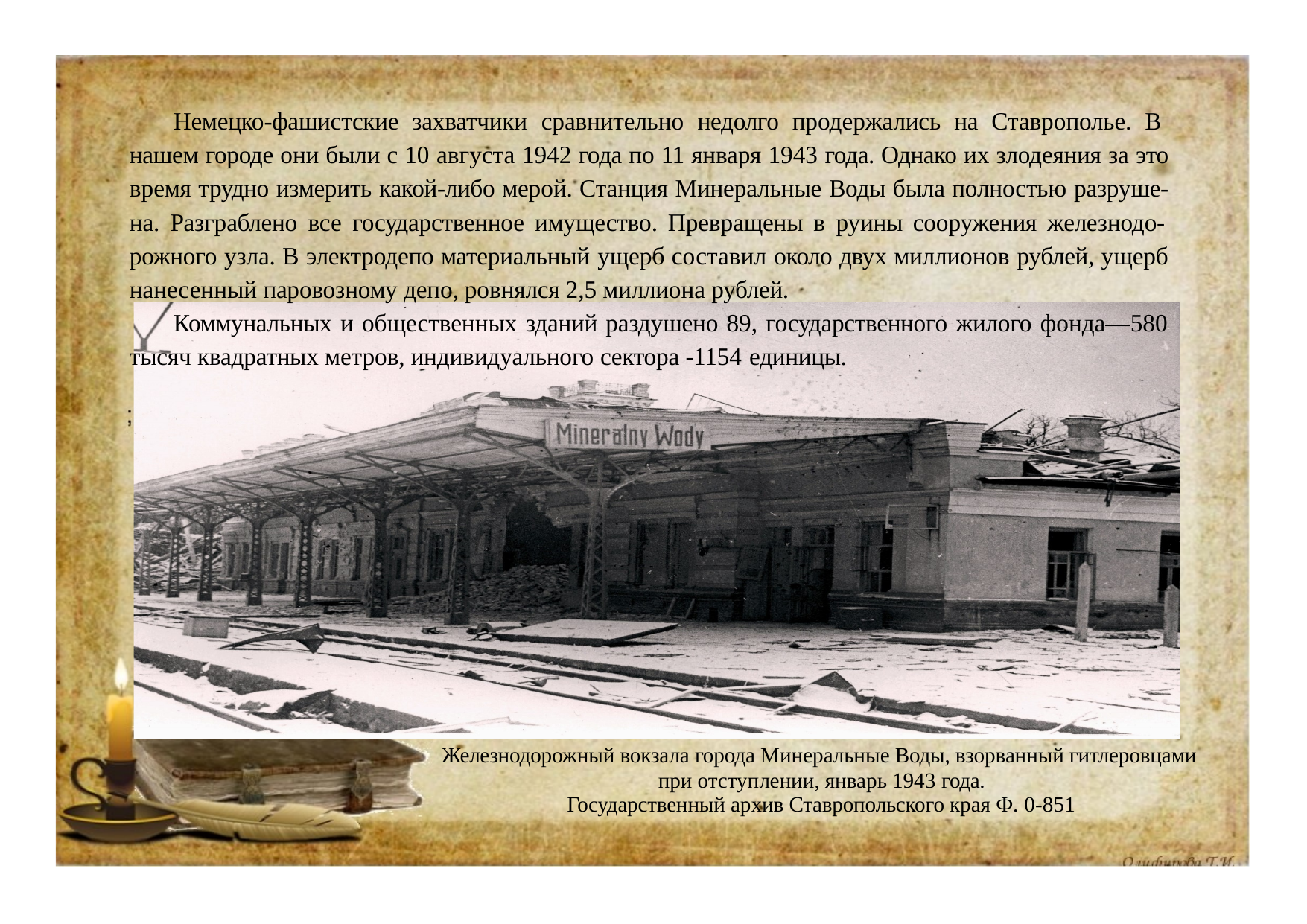

Немецко-фашистские захватчики сравнительно недолго продержались на Ставрополье. В  нашем городе они были с 10 августа 1942 года по 11 января 1943 года. Однако их злодеяния за это  время трудно измерить какой-либо мерой. Станция Минеральные Воды была полностью разруше-  на. Разграблено все государственное имущество. Превращены в руины сооружения железнодо-  рожного узла. В электродепо материальный ущерб составил около двух миллионов рублей, ущерб  нанесенный паровозному депо, ровнялся 2,5 миллиона рублей.
Коммунальных и общественных зданий раздушено 89, государственного жилого фонда—580  тысяч квадратных метров, индивидуального сектора -1154 единицы.

Железнодорожный вокзала города Минеральные Воды, взорванный гитлеровцами  при отступлении, январь 1943 года.
Государственный архив Ставропольского края Ф. 0-851